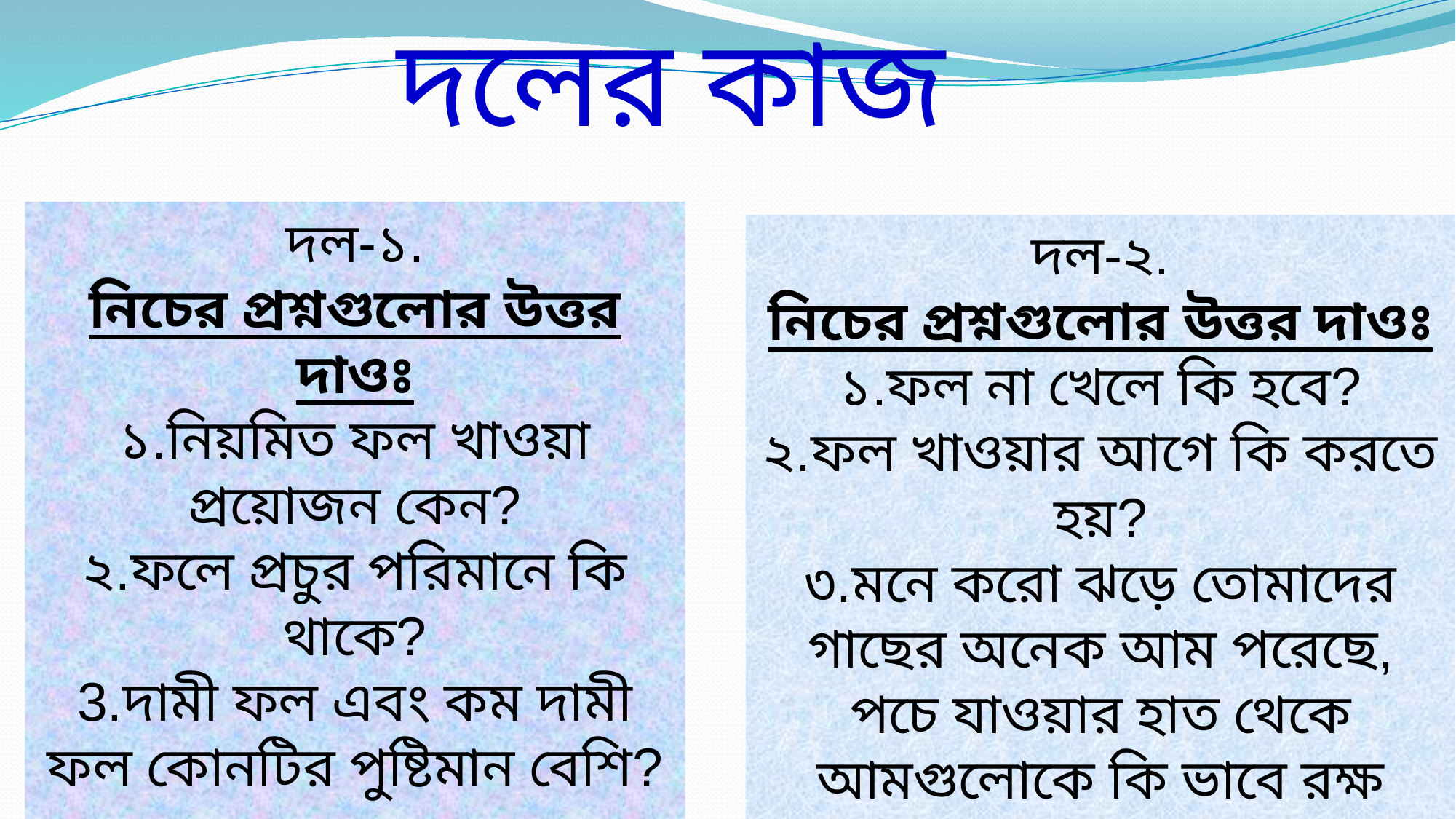

দলের কাজ
দল-১.
নিচের প্রশ্নগুলোর উত্তর দাওঃ
১.নিয়মিত ফল খাওয়া প্রয়োজন কেন?
২.ফলে প্রচুর পরিমানে কি থাকে?
3.দামী ফল এবং কম দামী ফল কোনটির পুষ্টিমান বেশি?

দল-২.
নিচের প্রশ্নগুলোর উত্তর দাওঃ
১.ফল না খেলে কি হবে?
২.ফল খাওয়ার আগে কি করতে হয়?
৩.মনে করো ঝড়ে তোমাদের গাছের অনেক আম পরেছে, পচে যাওয়ার হাত থেকে আমগুলোকে কি ভাবে রক্ষ করবে?